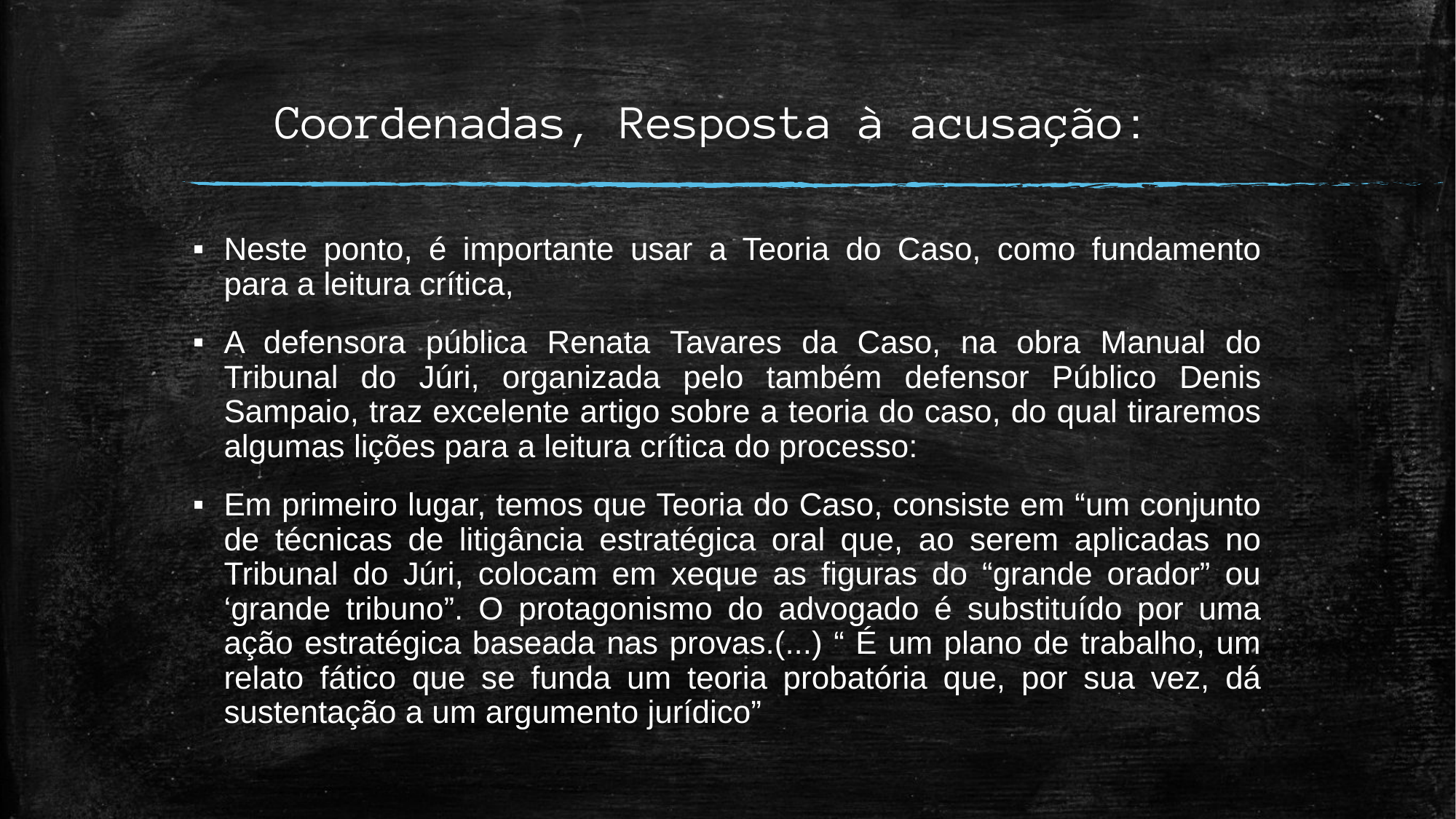

# Coordenadas, Resposta à acusação:
Neste ponto, é importante usar a Teoria do Caso, como fundamento para a leitura crítica,
A defensora pública Renata Tavares da Caso, na obra Manual do Tribunal do Júri, organizada pelo também defensor Público Denis Sampaio, traz excelente artigo sobre a teoria do caso, do qual tiraremos algumas lições para a leitura crítica do processo:
Em primeiro lugar, temos que Teoria do Caso, consiste em “um conjunto de técnicas de litigância estratégica oral que, ao serem aplicadas no Tribunal do Júri, colocam em xeque as figuras do “grande orador” ou ‘grande tribuno”. O protagonismo do advogado é substituído por uma ação estratégica baseada nas provas.(...) “ É um plano de trabalho, um relato fático que se funda um teoria probatória que, por sua vez, dá sustentação a um argumento jurídico”